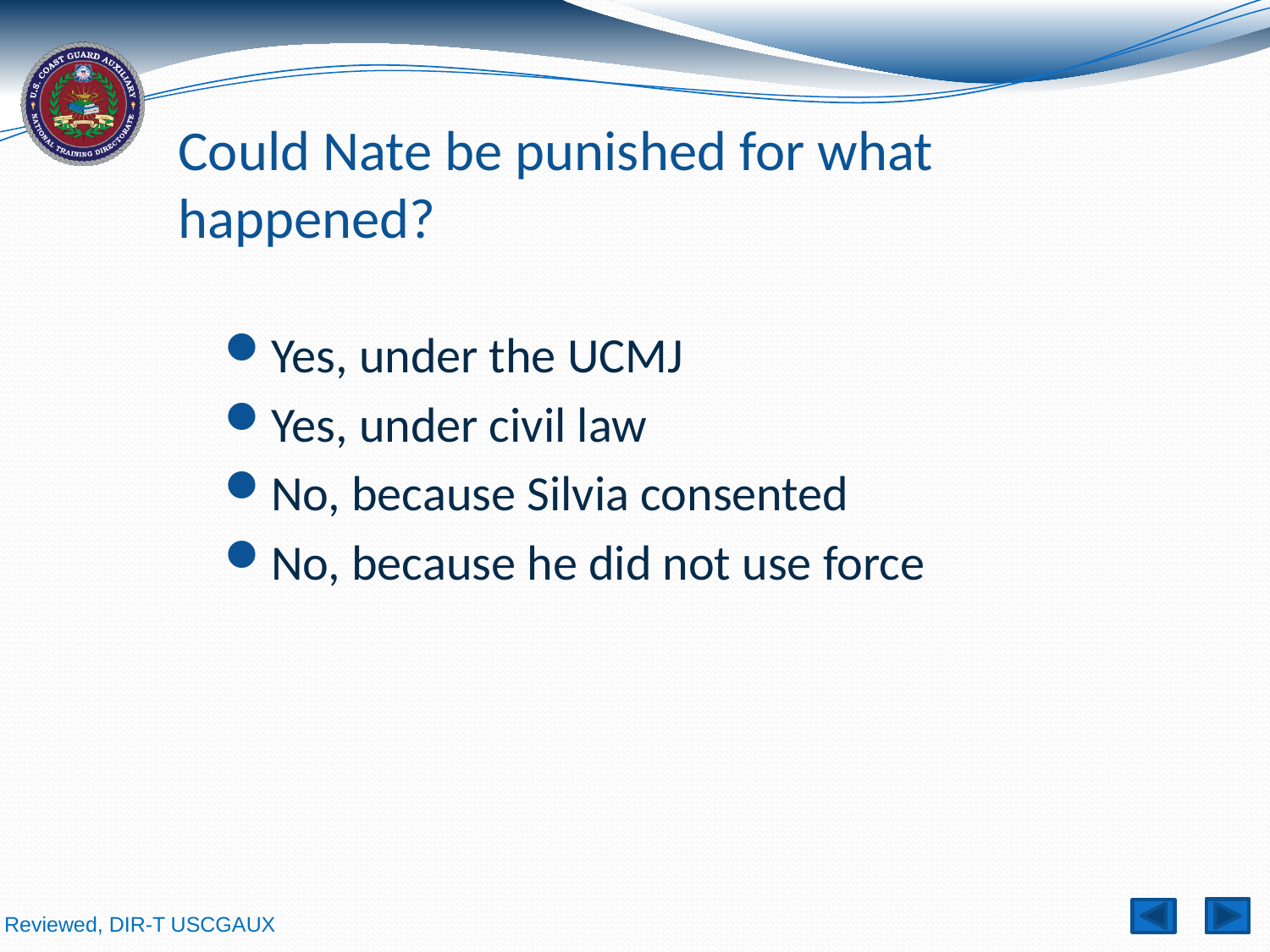

# Could Nate be punished for what happened?
Yes, under the UCMJ
Yes, under civil law
No, because Silvia consented
No, because he did not use force